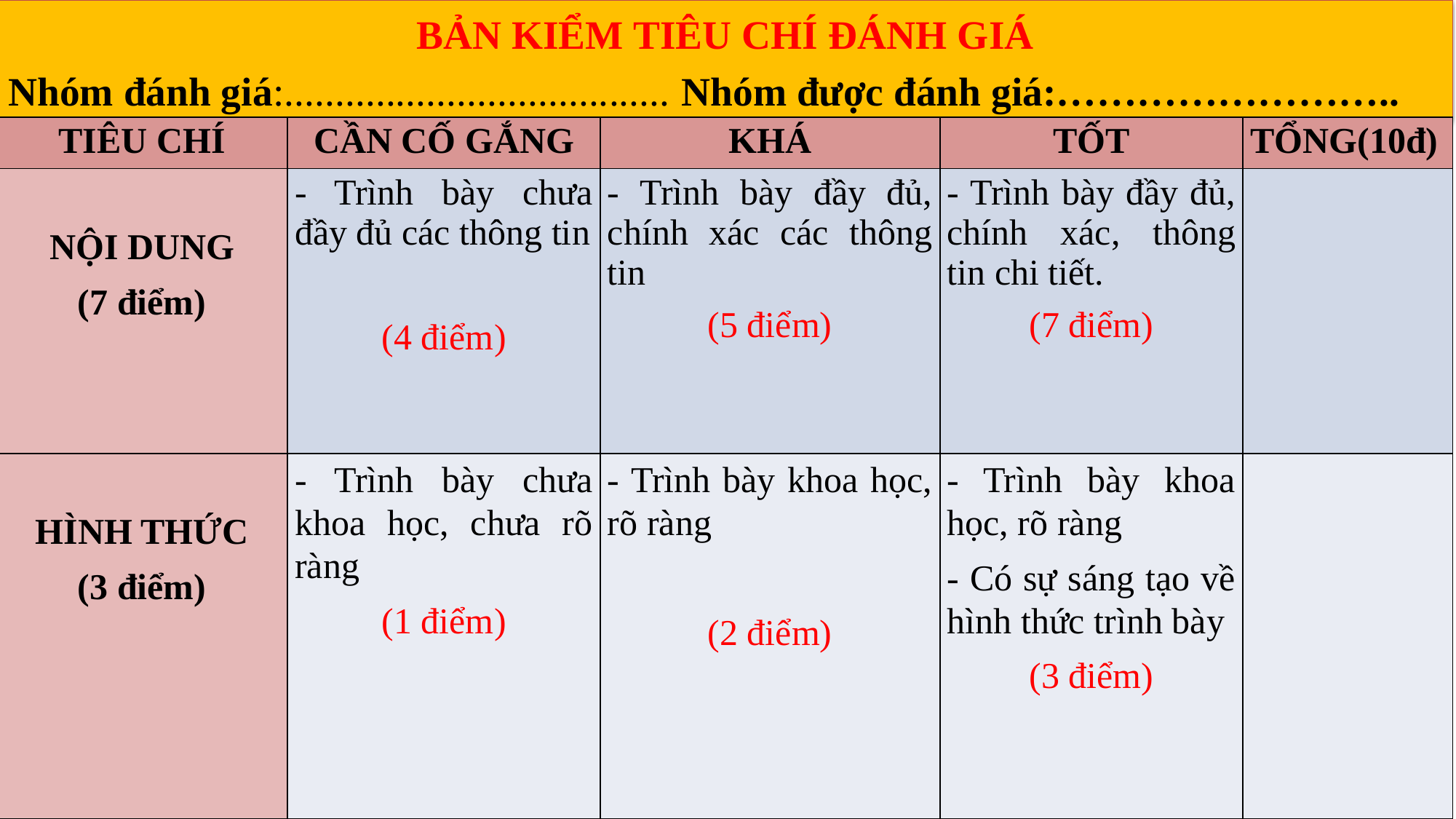

BẢN KIỂM TIÊU CHÍ ĐÁNH GIÁ
Nhóm đánh giá:...................................... Nhóm được đánh giá:……………………..
| TIÊU CHÍ | CẦN CỐ GẮNG | KHÁ | TỐT | TỔNG(10đ) |
| --- | --- | --- | --- | --- |
| NỘI DUNG (7 điểm) | - Trình bày chưa đầy đủ các thông tin (4 điểm) | - Trình bày đầy đủ, chính xác các thông tin (5 điểm) | - Trình bày đầy đủ, chính xác, thông tin chi tiết. (7 điểm) |  |
| HÌNH THỨC (3 điểm) | - Trình bày chưa khoa học, chưa rõ ràng (1 điểm) | - Trình bày khoa học, rõ ràng (2 điểm) | - Trình bày khoa học, rõ ràng - Có sự sáng tạo về hình thức trình bày (3 điểm) |  |